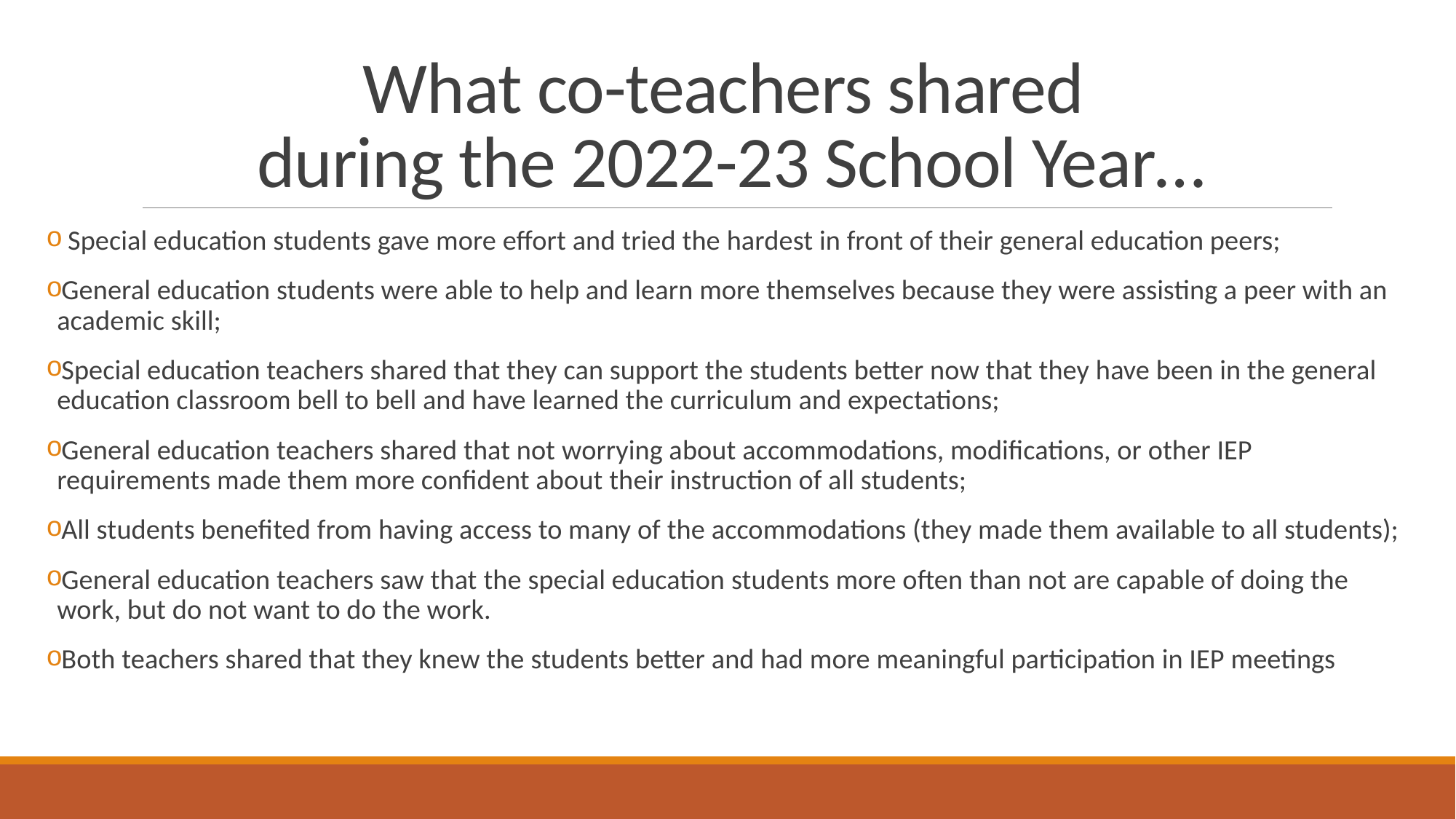

# What co-teachers shared during the 2022-23 School Year…
 Special education students gave more effort and tried the hardest in front of their general education peers;
General education students were able to help and learn more themselves because they were assisting a peer with an academic skill;
Special education teachers shared that they can support the students better now that they have been in the general education classroom bell to bell and have learned the curriculum and expectations;
General education teachers shared that not worrying about accommodations, modifications, or other IEP requirements made them more confident about their instruction of all students;
All students benefited from having access to many of the accommodations (they made them available to all students);
General education teachers saw that the special education students more often than not are capable of doing the work, but do not want to do the work.
Both teachers shared that they knew the students better and had more meaningful participation in IEP meetings